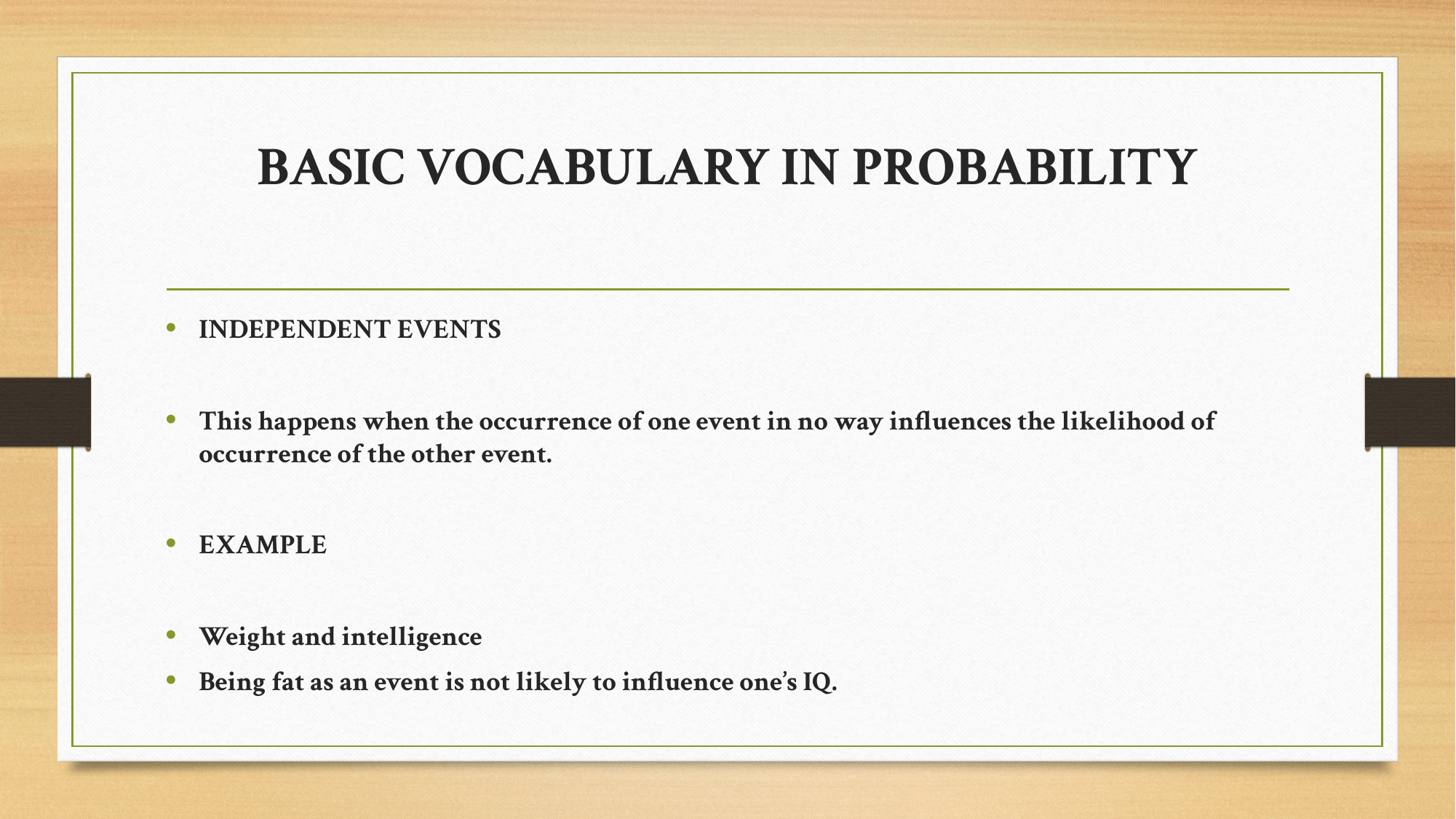

# BASIC VOCABULARY IN PROBABILITY
INDEPENDENT EVENTS

This happens when the occurrence of one event in no way influences the likelihood of occurrence of the other event.

EXAMPLE

Weight and intelligence
Being fat as an event is not likely to influence one’s IQ.